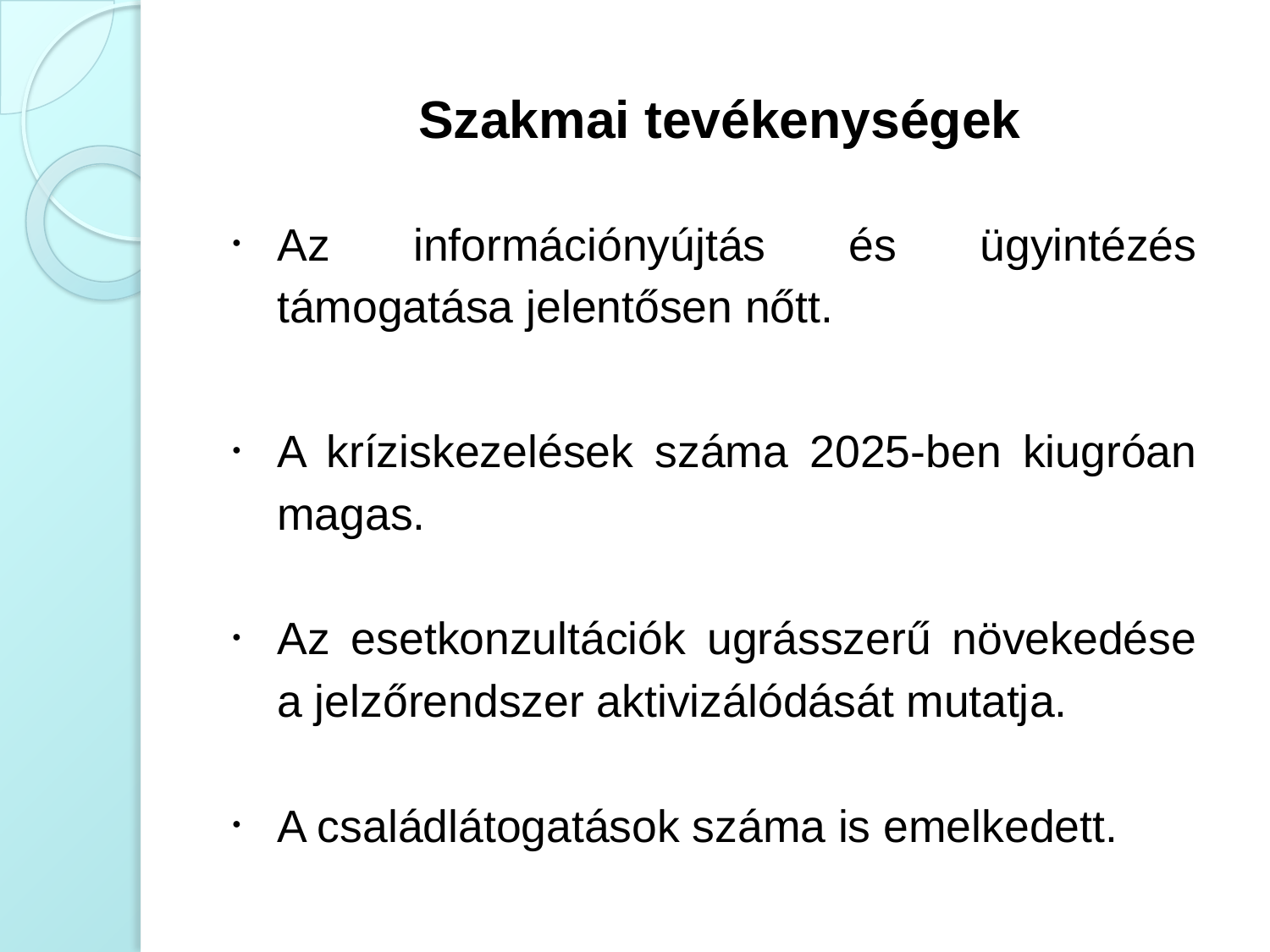

# Szakmai tevékenységek
Az információnyújtás és ügyintézés támogatása jelentősen nőtt.

A kríziskezelések száma 2025-ben kiugróan magas.

Az esetkonzultációk ugrásszerű növekedése a jelzőrendszer aktivizálódását mutatja.

A családlátogatások száma is emelkedett.